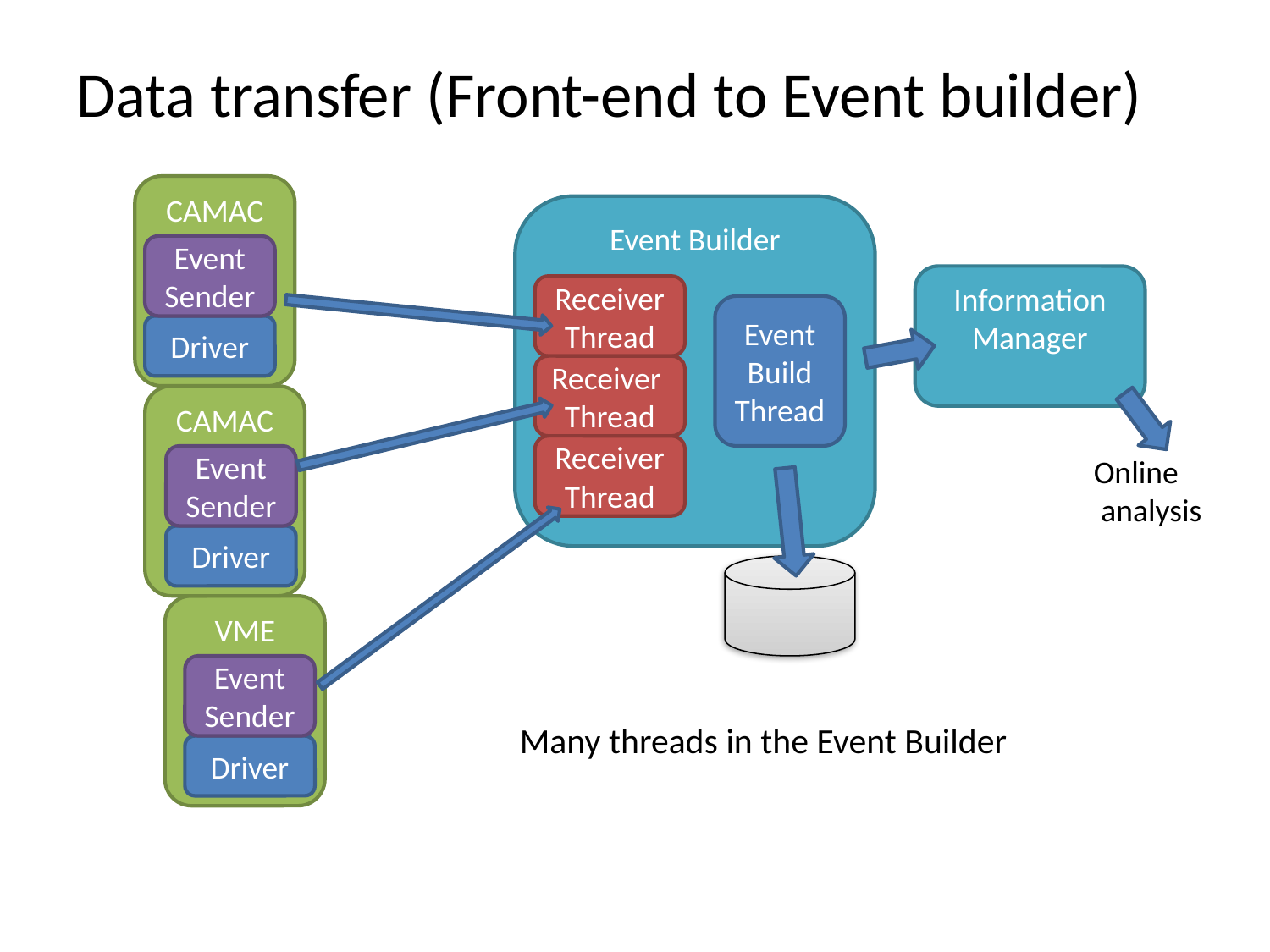

# Data transfer (Front-end to Event builder)
CAMAC
Event Builder
Event Sender
Information
Manager
Receiver
Thread
Event
Build
Thread

Driver

Receiver
Thread
CAMAC

Receiver
Thread
Event Sender
Online
 analysis

Driver

VME
Event Sender
Many threads in the Event Builder
Driver